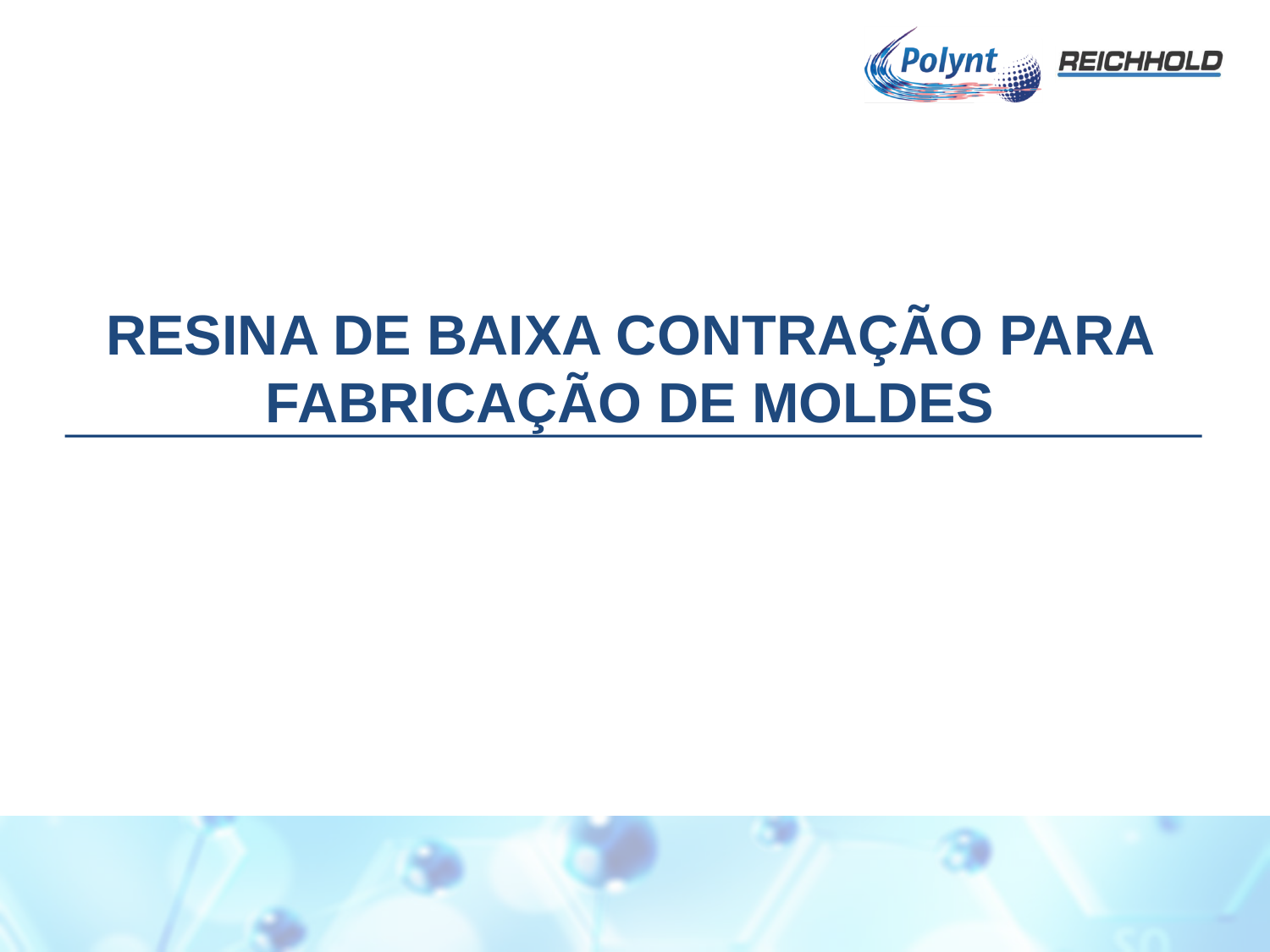

# RESINA DE BAIXA CONTRAÇÃO PARA FABRICAÇÃO DE MOLDES